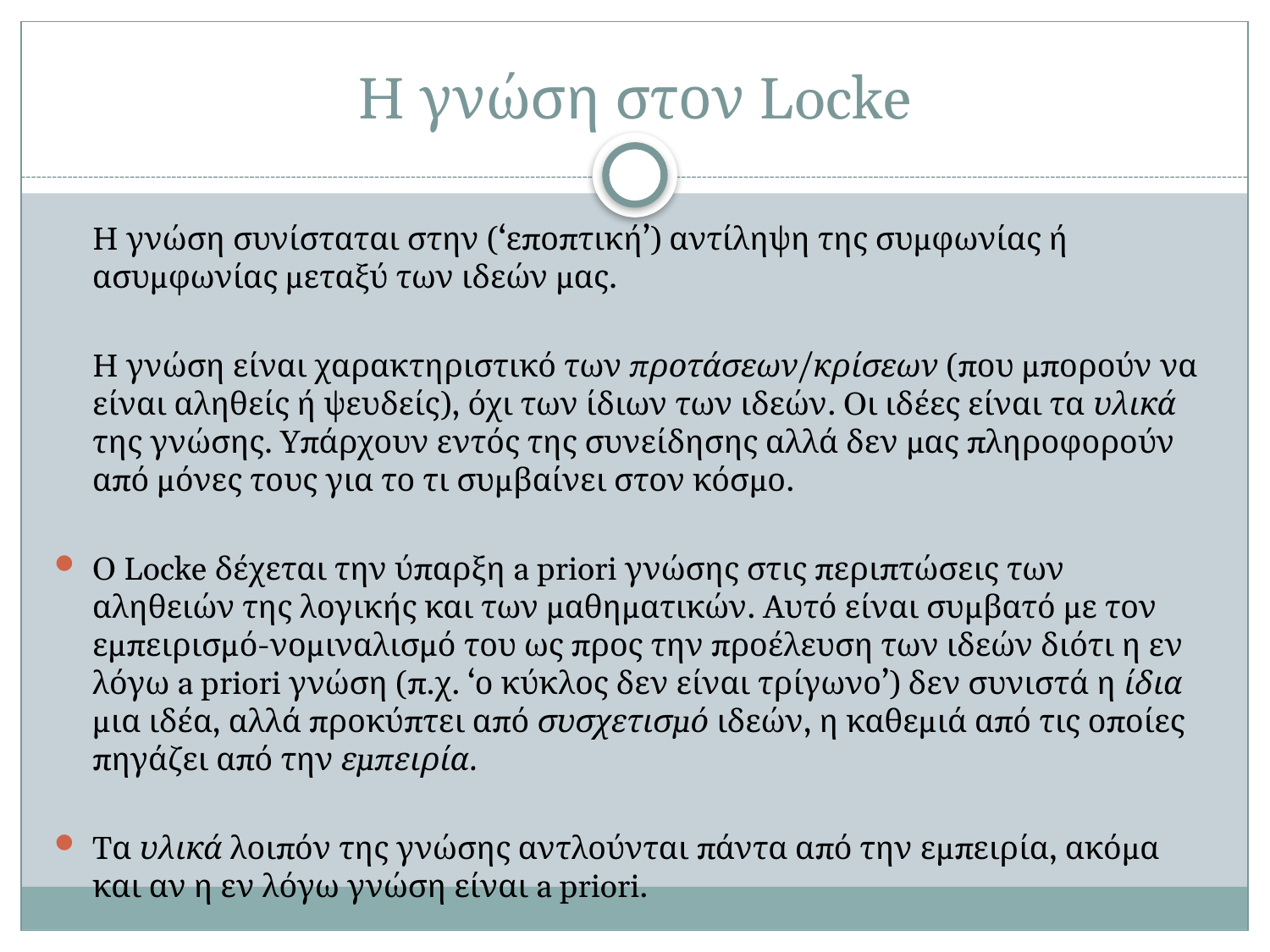

# Η γνώση στον Locke
	H γνώση συνίσταται στην (‘εποπτική’) αντίληψη της συμφωνίας ή ασυμφωνίας μεταξύ των ιδεών μας.

	Η γνώση είναι χαρακτηριστικό των προτάσεων/κρίσεων (που μπορούν να είναι αληθείς ή ψευδείς), όχι των ίδιων των ιδεών. Οι ιδέες είναι τα υλικά της γνώσης. Υπάρχουν εντός της συνείδησης αλλά δεν μας πληροφορούν από μόνες τους για το τι συμβαίνει στον κόσμο.

Ο Locke δέχεται την ύπαρξη a priori γνώσης στις περιπτώσεις των αληθειών της λογικής και των μαθηματικών. Αυτό είναι συμβατό με τον εμπειρισμό-νομιναλισμό του ως προς την προέλευση των ιδεών διότι η εν λόγω a priori γνώση (π.χ. ‘ο κύκλος δεν είναι τρίγωνο’) δεν συνιστά η ίδια μια ιδέα, αλλά προκύπτει από συσχετισμό ιδεών, η καθεμιά από τις οποίες πηγάζει από την εμπειρία.

Τα υλικά λοιπόν της γνώσης αντλούνται πάντα από την εμπειρία, ακόμα και αν η εν λόγω γνώση είναι a priori.